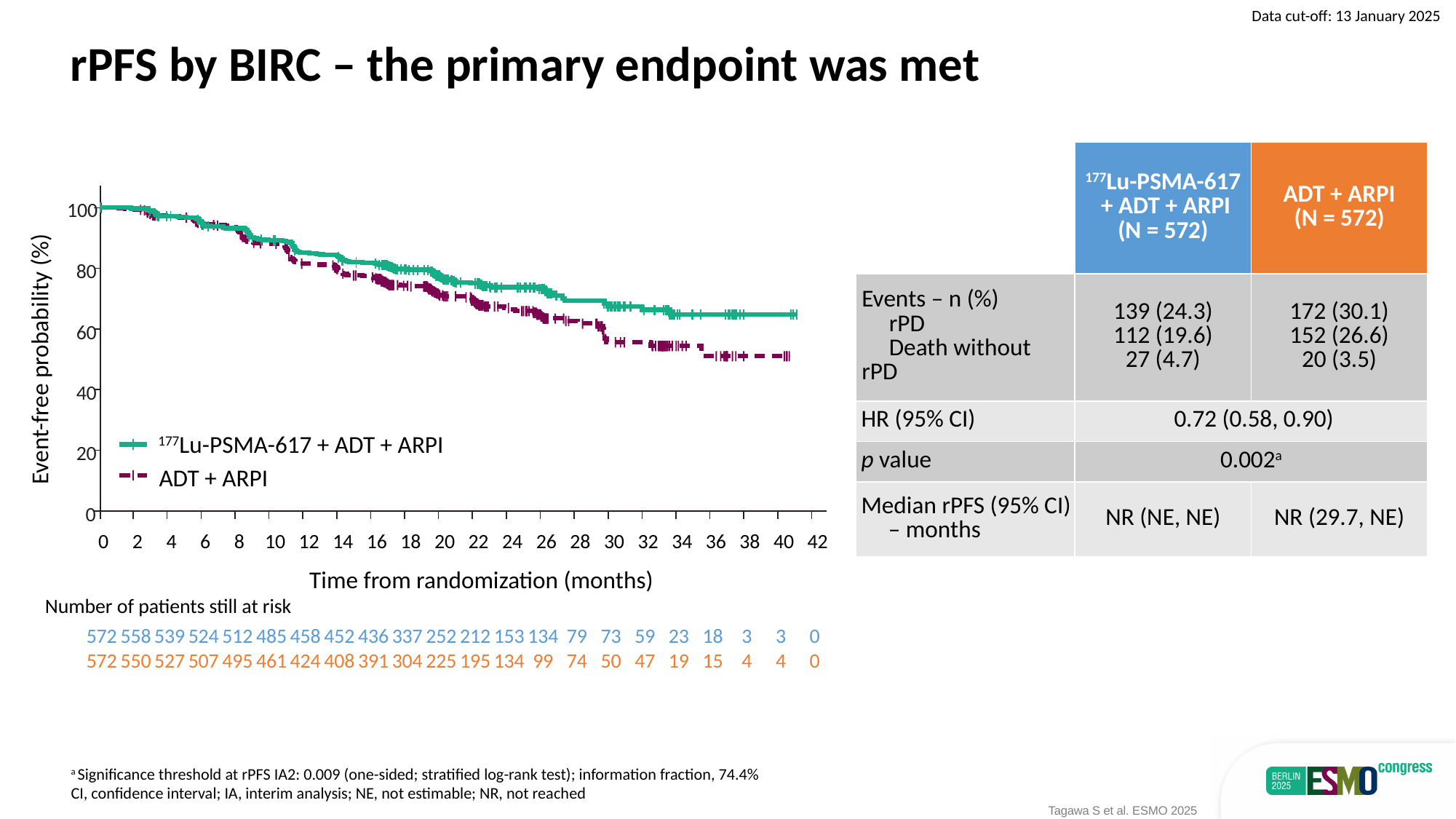

Data cut-off: 13 January 2025
# rPFS by BIRC – the primary endpoint was met
|  | 177Lu-PSMA-617 + ADT + ARPI (N = 572) | ADT + ARPI (N = 572) |
| --- | --- | --- |
| Events – n (%) rPD Death without rPD | 139 (24.3) 112 (19.6) 27 (4.7) | 172 (30.1) 152 (26.6) 20 (3.5) |
| HR (95% CI) | 0.72 (0.58, 0.90) |  |
| p value | 0.002a |  |
| Median rPFS (95% CI) – months | NR (NE, NE) | NR (29.7, NE) |

100

80

60

Event-free probability (%)

40

!
177Lu-PSMA-617 + ADT + ARPI
20

ADT + ARPI

0

0
2
4
6
8
10
12
14
16
18
20
22
24
26
28
30
32
34
36
38
40
42
Time from randomization (months)
Number of patients still at risk
558
539
524
512
485
458
452
436
337
252
212
153
134
79
73
59
23
18
3
3
572
0
572
550
527
507
495
461
424
408
391
304
225
195
134
99
74
50
47
19
15
4
4
0
a Significance threshold at rPFS IA2: 0.009 (one-sided; stratified log-rank test); information fraction, 74.4%
CI, confidence interval; IA, interim analysis; NE, not estimable; NR, not reached
Tagawa S et al. ESMO 2025